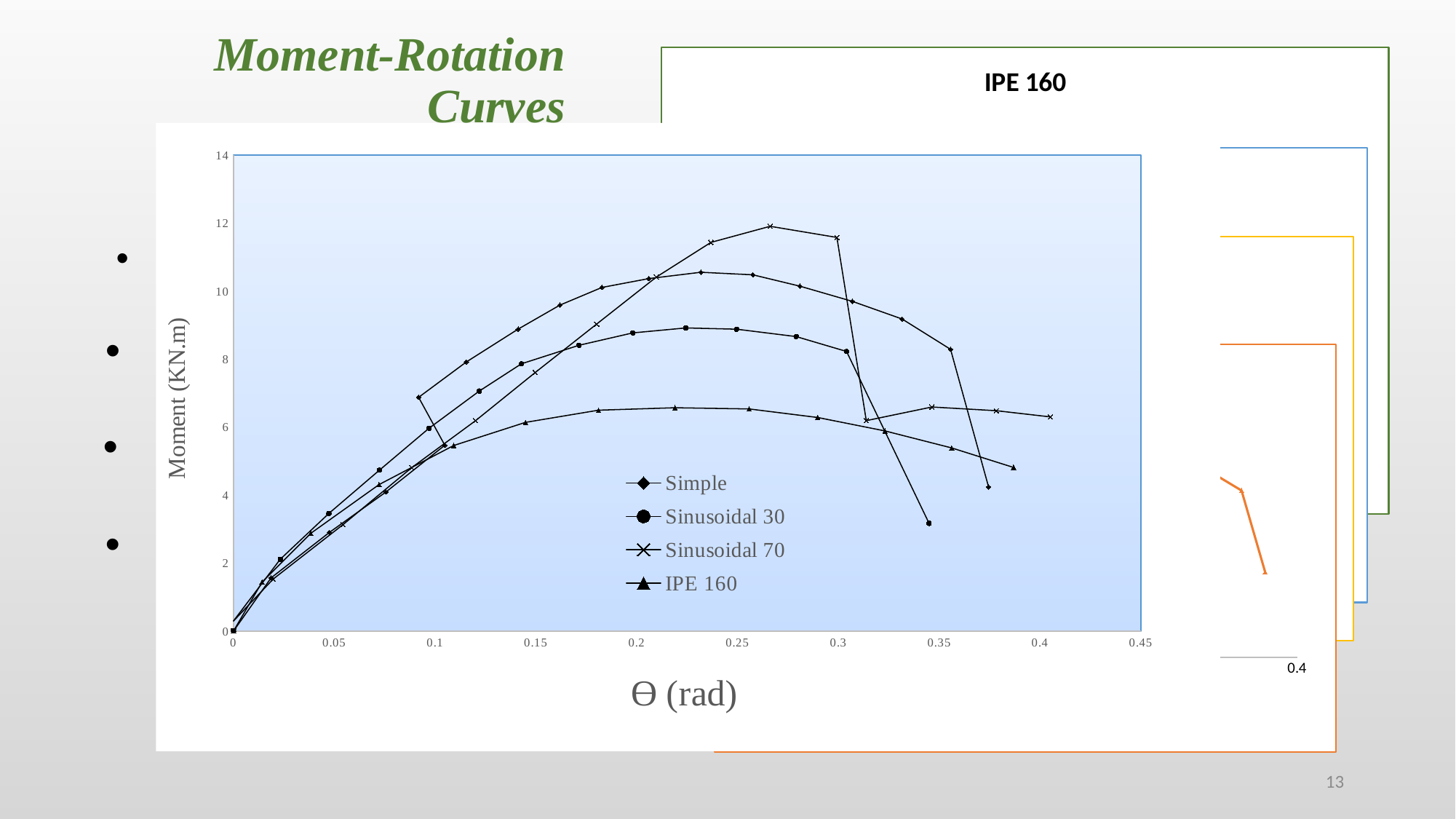

Moment-Rotation Curves

  Standart IPE profile

### Chart: IPE 160

| Category |  |
|---|---|

### Chart

| Category |  |  |  |  |
|---|---|---|---|---|

### Chart: Sinusoidal  30°

| Category |  |
|---|---|

### Chart: Sinusoidal  70°

| Category |  |
|---|---|
Sinusoidal 30º

### Chart: Simple

| Category |  |
|---|---|
Sinusoidal 70º
Manufactured beam
13